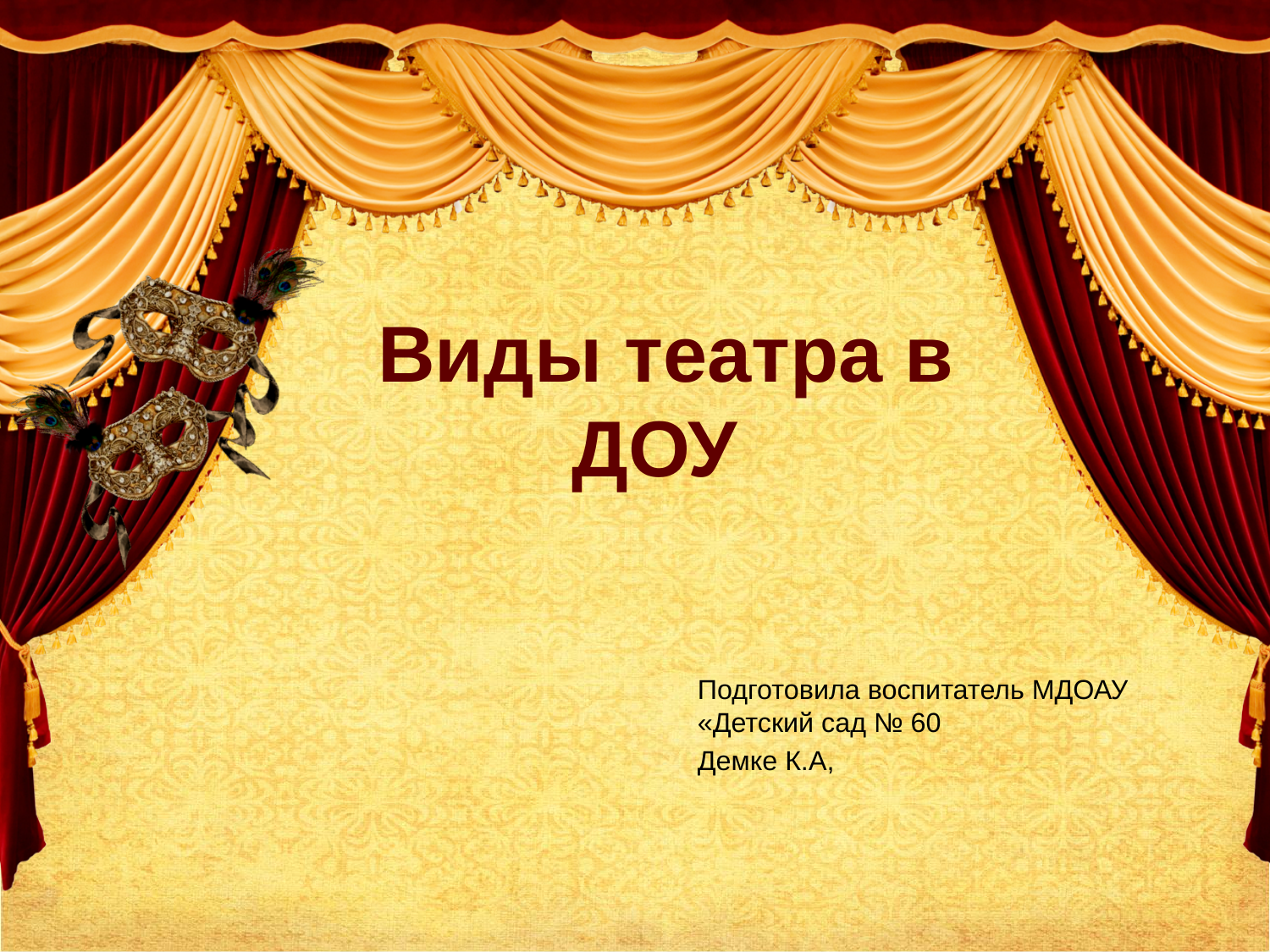

# Виды театра в ДОУ
Подготовила воспитатель МДОАУ «Детский сад № 60
Демке К.А,